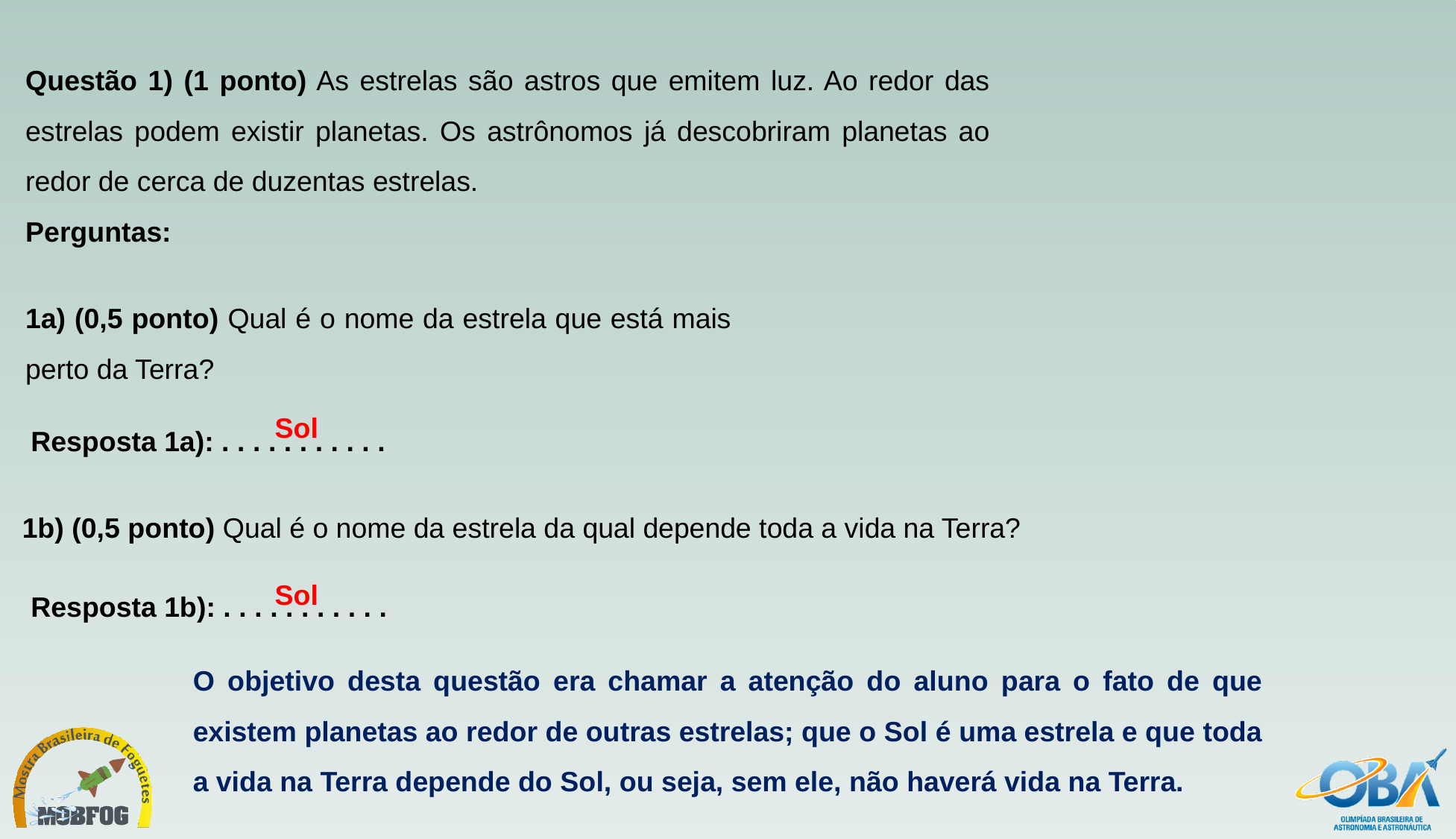

Questão 1) (1 ponto) As estrelas são astros que emitem luz. Ao redor das estrelas podem existir planetas. Os astrônomos já descobriram planetas ao redor de cerca de duzentas estrelas.
Perguntas:
1a) (0,5 ponto) Qual é o nome da estrela que está mais perto da Terra?
Resposta 1a): . . . . . . . . . . .
Sol
1b) (0,5 ponto) Qual é o nome da estrela da qual depende toda a vida na Terra?
Resposta 1b): . . . . . . . . . . .
Sol
O objetivo desta questão era chamar a atenção do aluno para o fato de que existem planetas ao redor de outras estrelas; que o Sol é uma estrela e que toda a vida na Terra depende do Sol, ou seja, sem ele, não haverá vida na Terra.